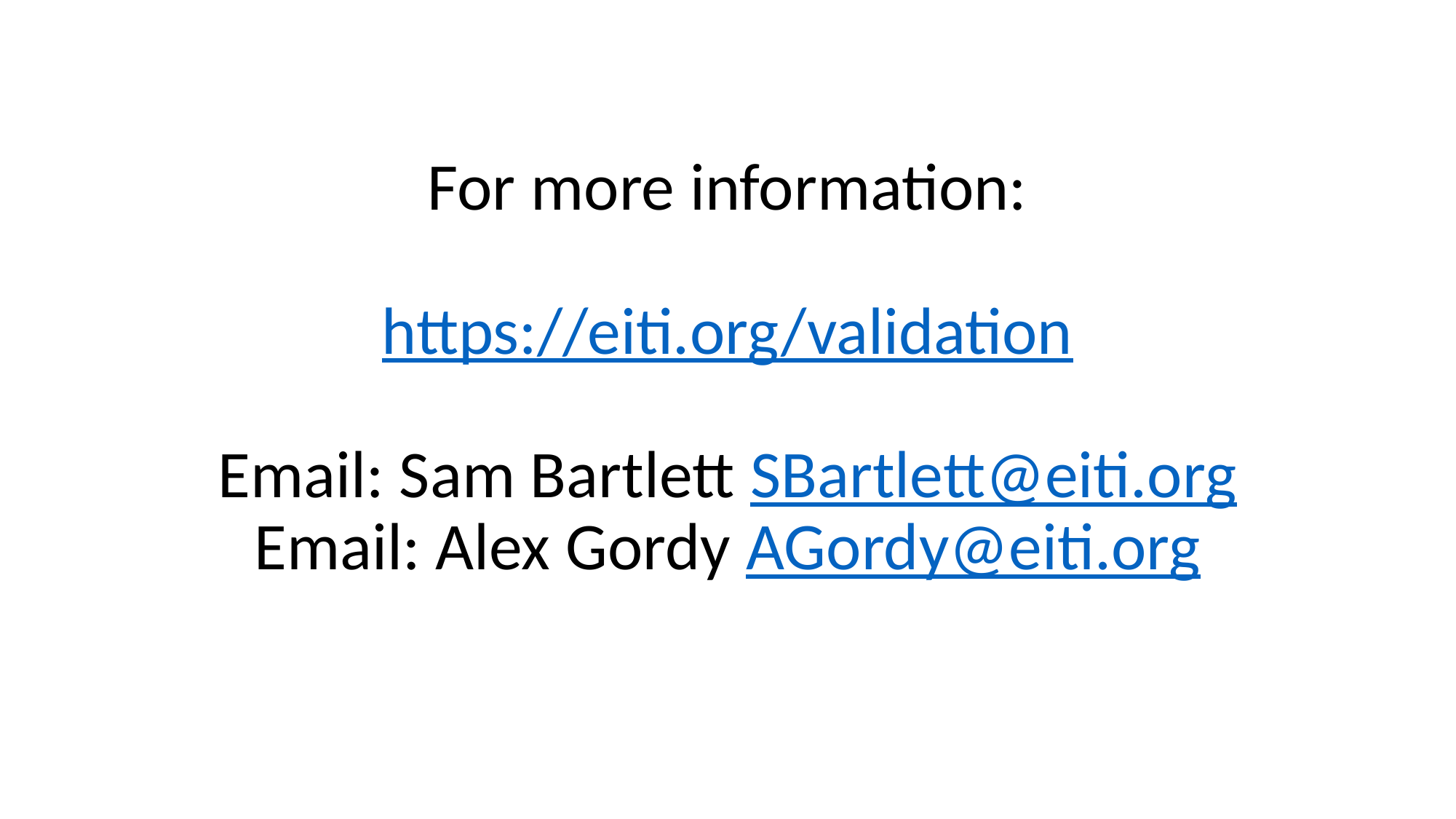

# For more information: https://eiti.org/validation Email: Sam Bartlett SBartlett@eiti.org Email: Alex Gordy AGordy@eiti.org